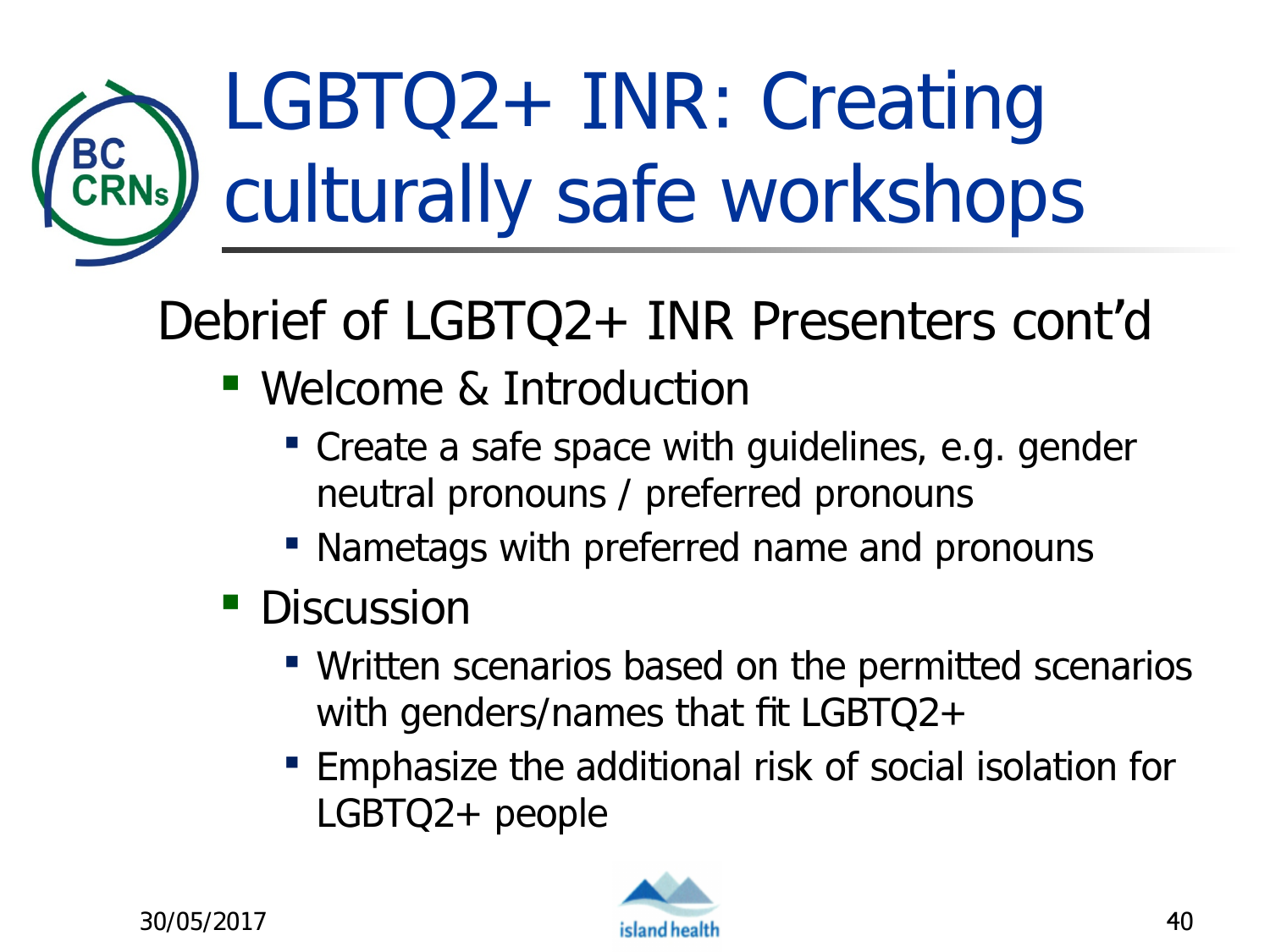

# LGBTQ2+ INR: Creating culturally safe workshops
Debrief of LGBTQ2+ INR Presenters cont’d
Welcome & Introduction
Create a safe space with guidelines, e.g. gender neutral pronouns / preferred pronouns
Nametags with preferred name and pronouns
Discussion
Written scenarios based on the permitted scenarios with genders/names that fit LGBTQ2+
Emphasize the additional risk of social isolation for LGBTQ2+ people

30/05/2017
40